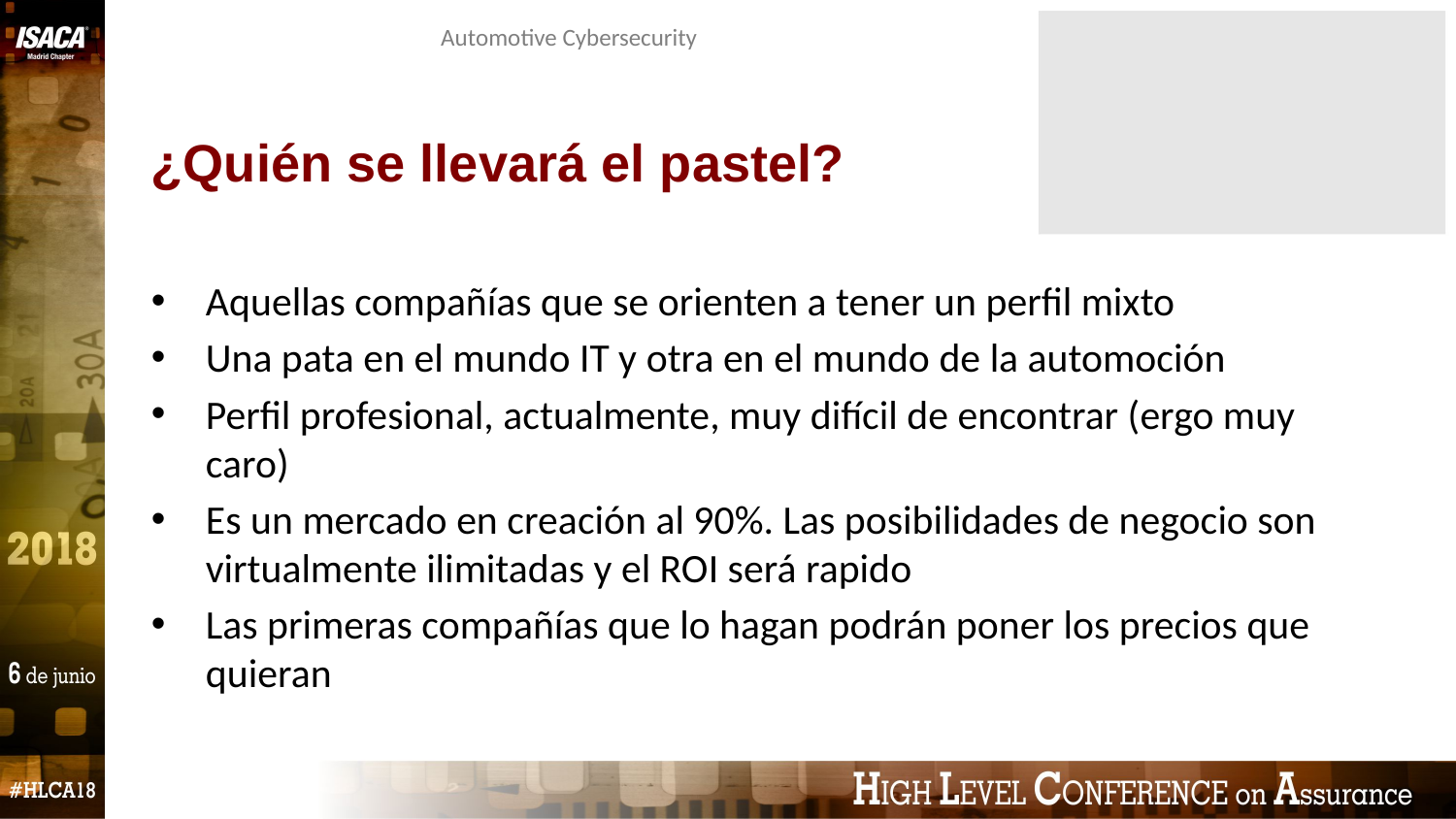

Automotive Cybersecurity
¿Quién se llevará el pastel?
Aquellas compañías que se orienten a tener un perfil mixto
Una pata en el mundo IT y otra en el mundo de la automoción
Perfil profesional, actualmente, muy difícil de encontrar (ergo muy caro)
Es un mercado en creación al 90%. Las posibilidades de negocio son virtualmente ilimitadas y el ROI será rapido
Las primeras compañías que lo hagan podrán poner los precios que quieran